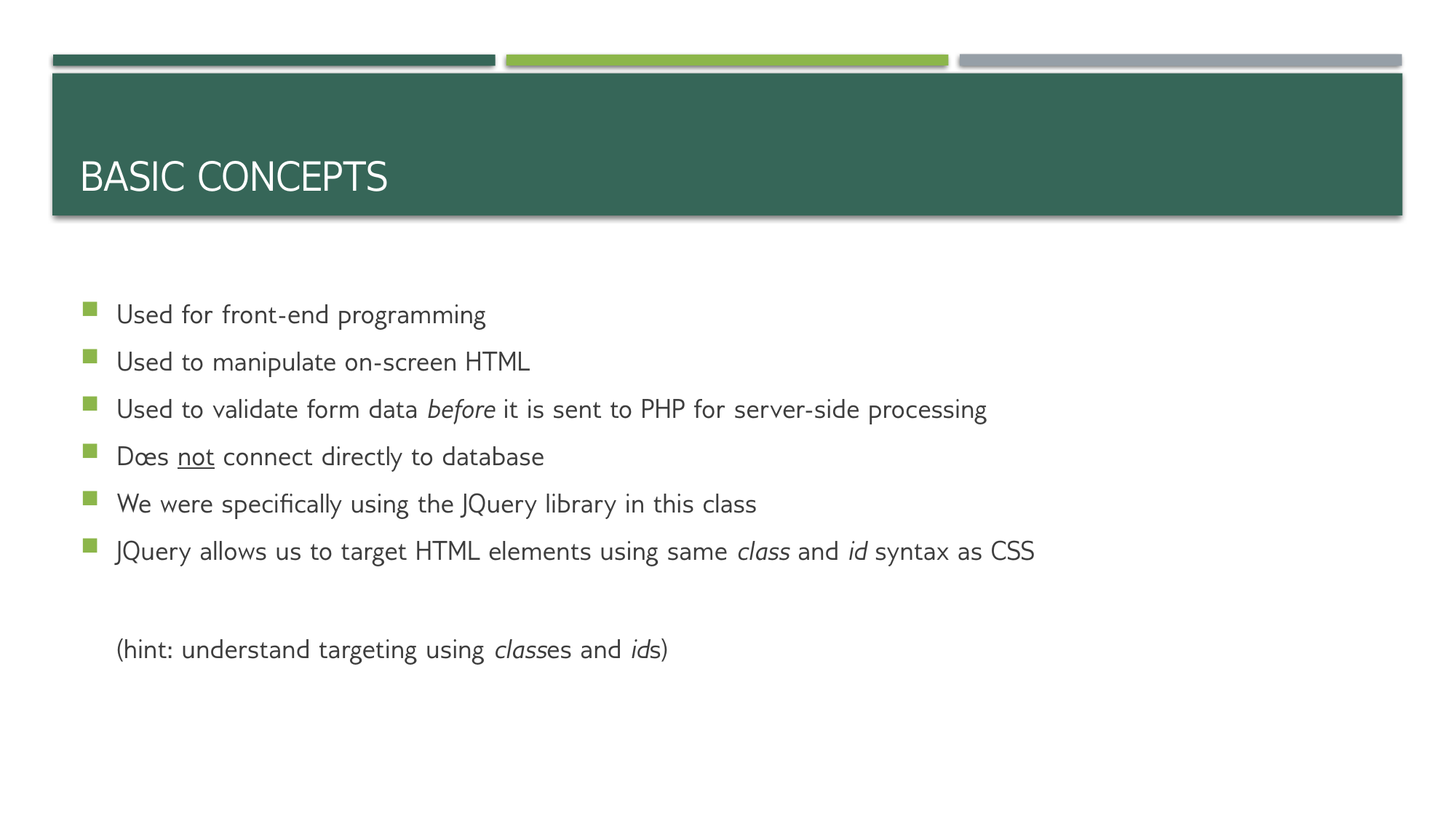

# BASIC CONCEPTS
Used for front-end programming
Used to manipulate on-screen HTML
Used to validate form data before it is sent to PHP for server-side processing
Does not connect directly to database
We were specifically using the JQuery library in this class
JQuery allows us to target HTML elements using same class and id syntax as CSS
(hint: understand targeting using classes and ids)